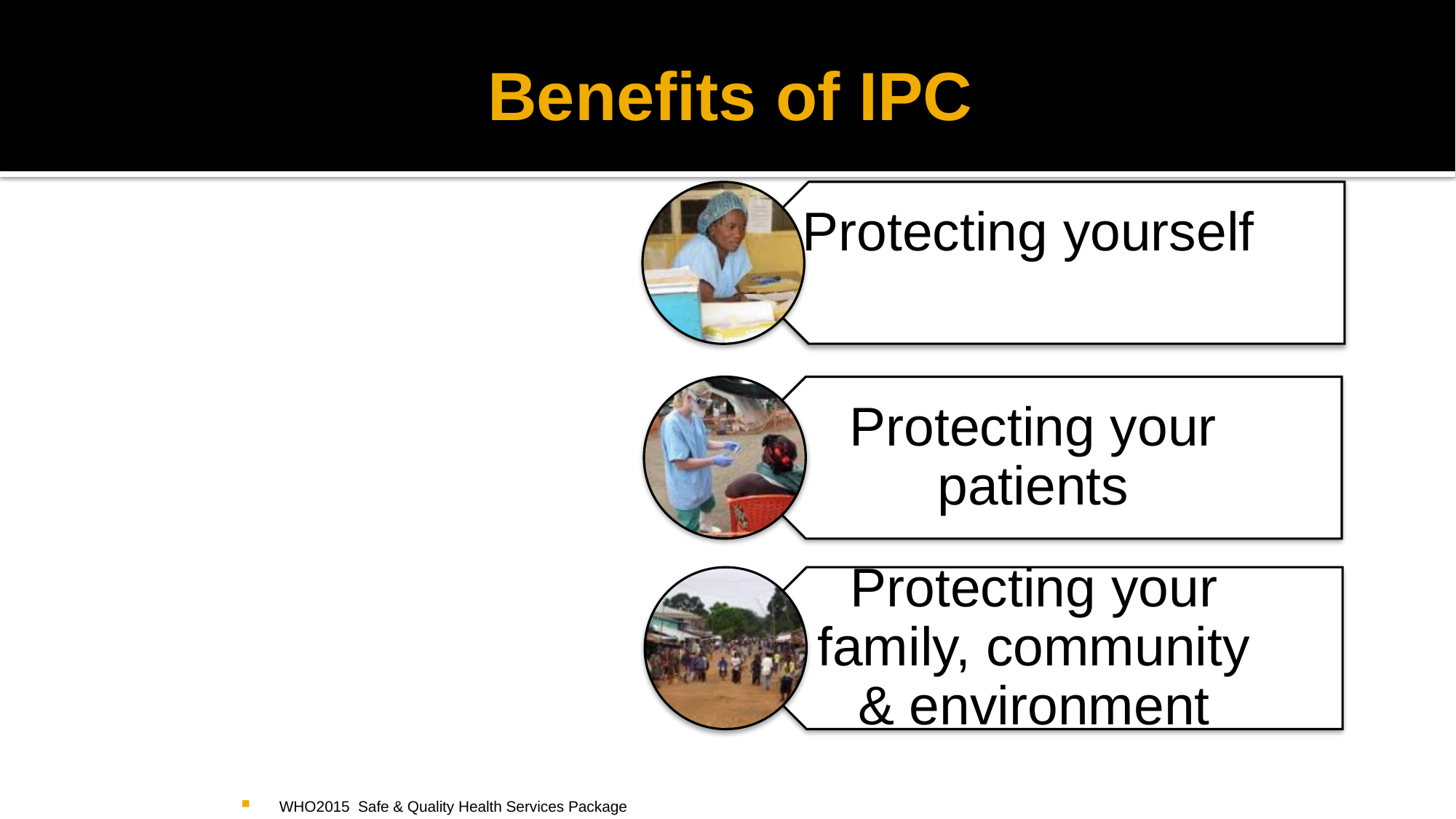

# Benefits of IPC
Protecting yourself
Protecting your family, community & environment
Protecting your patients
WHO2015  Safe & Quality Health Services Package